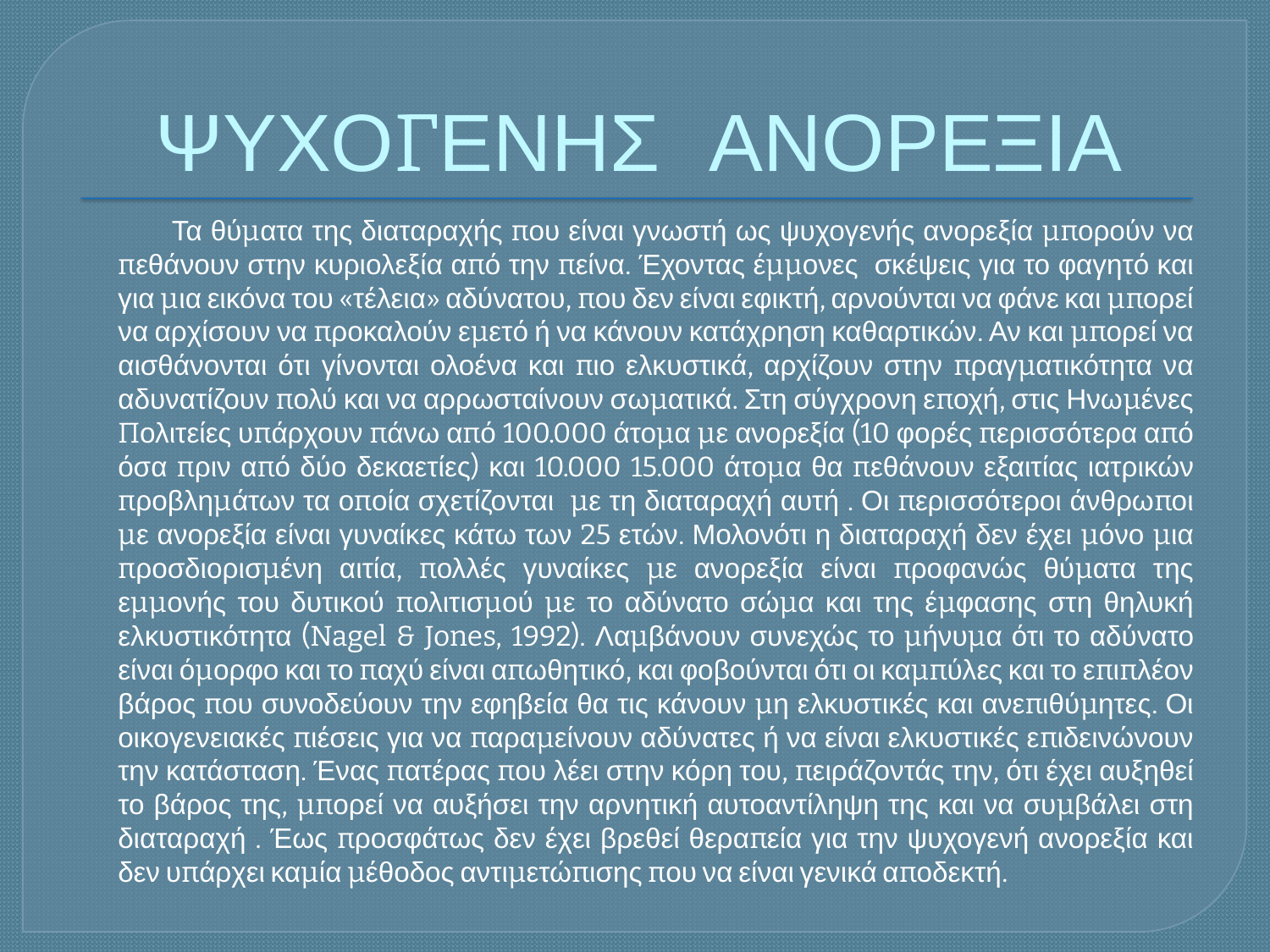

# ΨΥΧΟΓΕΝΗΣ   ΑΝΟΡΕΞΙΑ
           Τα θύματα της διαταραχής που είναι γνωστή ως ψυχογενής ανορεξία μπορούν να πεθάνουν στην κυριολεξία από την πείνα. Έχοντας έμμονες  σκέψεις για το φαγητό και για μια εικόνα του «τέλεια» αδύνατου, που δεν είναι εφικτή, αρνούνται να φάνε και μπορεί να αρχίσουν να προκαλούν εμετό ή να κάνουν κατάχρηση καθαρτικών. Αν και μπορεί να αισθάνονται ότι γίνονται ολοένα και πιο ελκυστικά, αρχίζουν στην πραγματικότητα να αδυνατίζουν πολύ και να αρρωσταίνουν σωματικά. Στη σύγχρονη εποχή, στις Ηνωμένες Πολιτείες υπάρχουν πάνω από 100.000 άτομα με ανορεξία (10 φορές περισσότερα από όσα πριν από δύο δεκαετίες) και 10.000 15.000 άτομα θα πεθάνουν εξαιτίας ιατρικών προβλημάτων τα οποία σχετίζονται  με τη διαταραχή αυτή . Οι περισσότεροι άνθρωποι με ανορεξία είναι γυναίκες κάτω των 25 ετών. Μολονότι η διαταραχή δεν έχει μόνο μια προσδιορισμένη αιτία, πολλές γυναίκες με ανορεξία είναι προφανώς θύματα της εμμονής του δυτικού πολιτισμού με το αδύνατο σώμα και της έμφασης στη θηλυκή ελκυστικότητα (Nagel & Jones, 1992). Λαμβάνουν συνεχώς το μήνυμα ότι το αδύνατο είναι όμορφο και το παχύ είναι απωθητικό, και φοβούνται ότι οι καμπύλες και το επιπλέον βάρος που συνοδεύουν την εφηβεία θα τις κάνουν μη ελκυστικές και ανεπιθύμητες. Οι οικογενειακές πιέσεις για να παραμείνουν αδύνατες ή να είναι ελκυστικές επιδεινώνουν την κατάσταση. Ένας πατέρας που λέει στην κόρη του, πειράζοντάς την, ότι έχει αυξηθεί το βάρος της, μπορεί να αυξήσει την αρνητική αυτοαντίληψη της και να συμβάλει στη διαταραχή . Έως προσφάτως δεν έχει βρεθεί θεραπεία για την ψυχογενή ανορεξία και δεν υπάρχει καμία μέθοδος αντιμετώπισης που να είναι γενικά αποδεκτή.